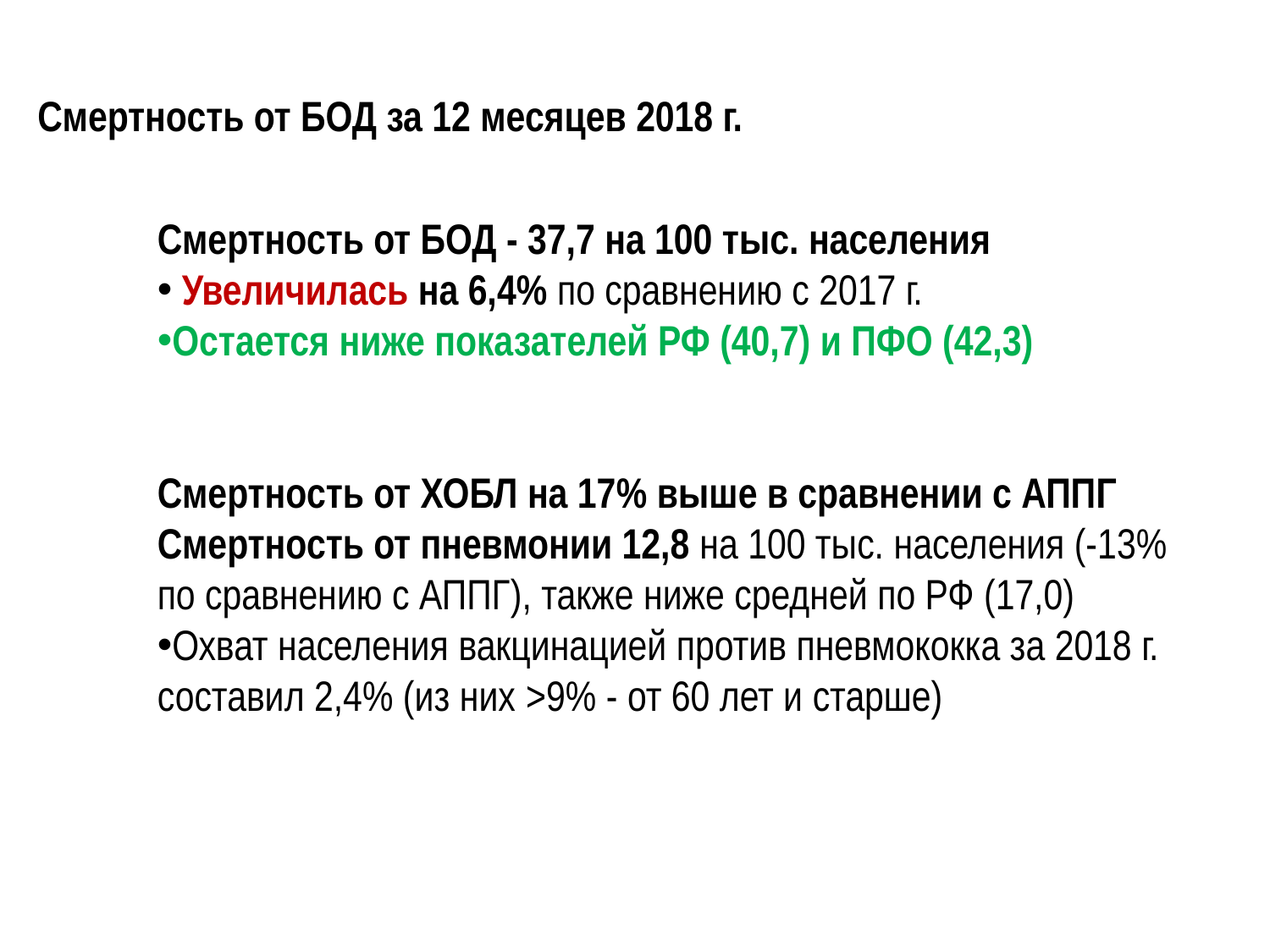

# Смертность от БОД за 12 месяцев 2018 г.
Смертность от БОД - 37,7 на 100 тыс. населения
 Увеличилась на 6,4% по сравнению с 2017 г.
Остается ниже показателей РФ (40,7) и ПФО (42,3)

Смертность от ХОБЛ на 17% выше в сравнении с АППГ
Смертность от пневмонии 12,8 на 100 тыс. населения (-13% по сравнению с АППГ), также ниже средней по РФ (17,0)
Охват населения вакцинацией против пневмококка за 2018 г. составил 2,4% (из них >9% - от 60 лет и старше)